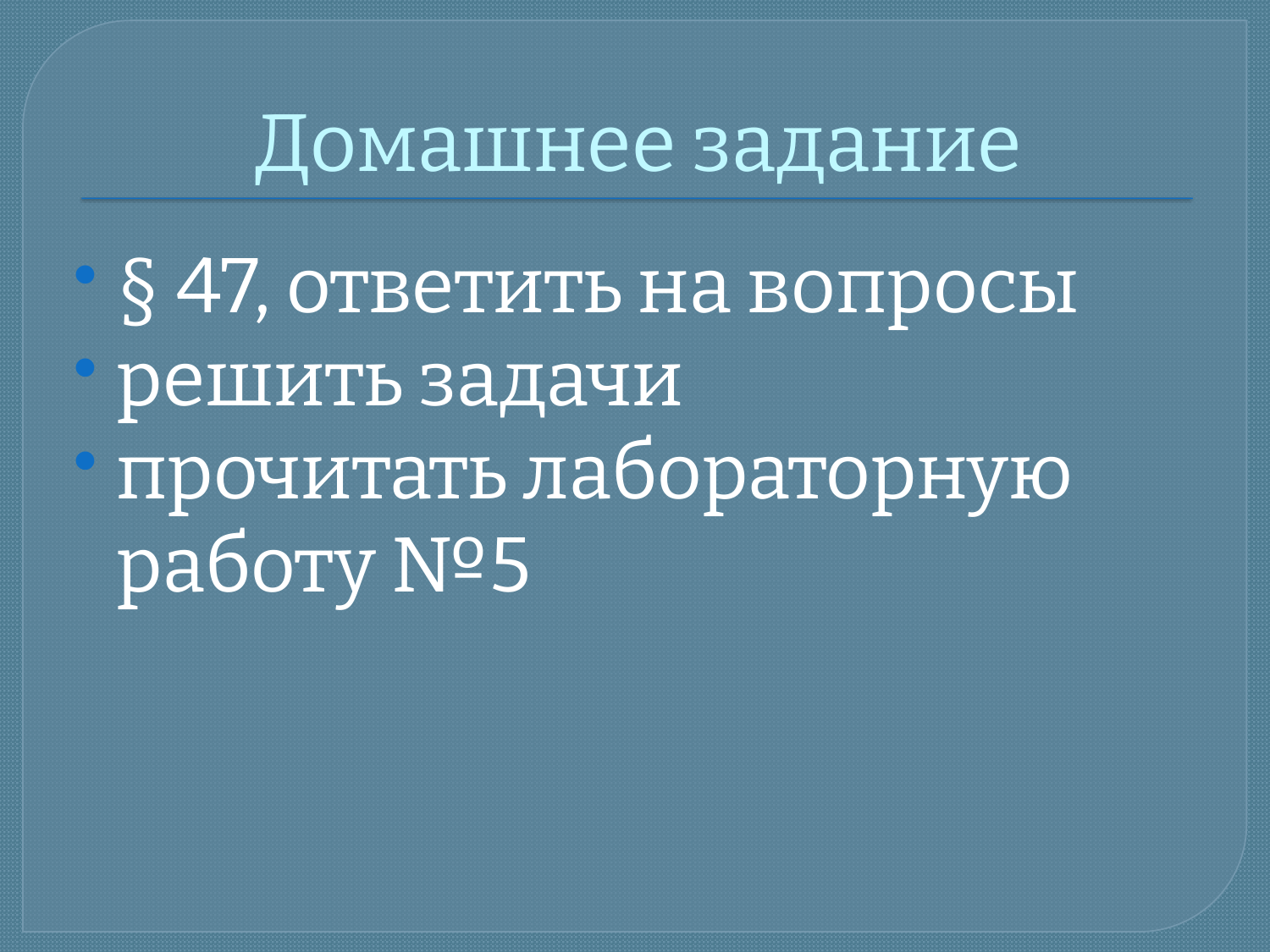

# Домашнее задание
§ 47, ответить на вопросы
решить задачи
прочитать лабораторную работу №5